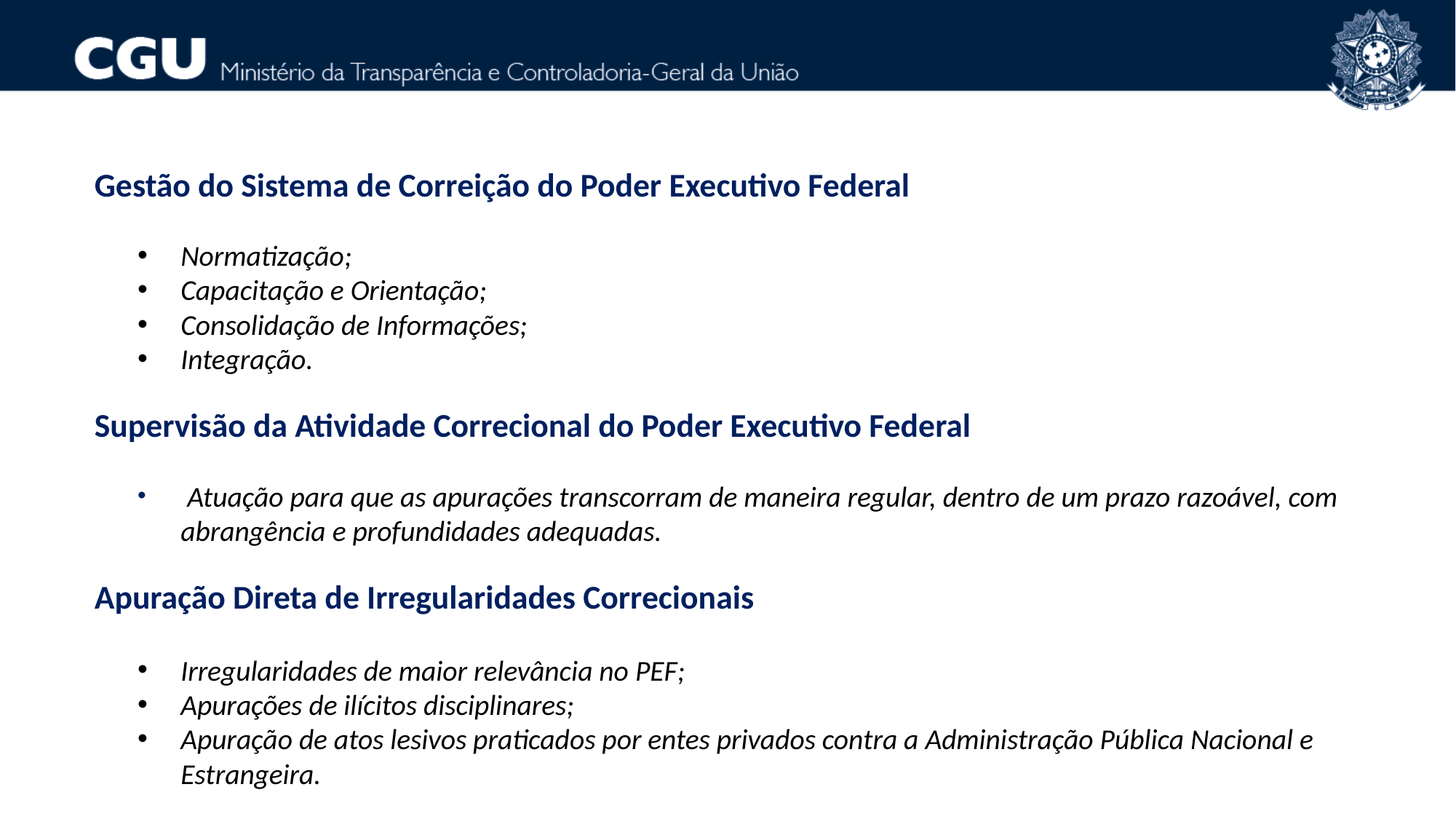

Gestão do Sistema de Correição do Poder Executivo Federal

Normatização;
Capacitação e Orientação;
Consolidação de Informações;
Integração.

Supervisão da Atividade Correcional do Poder Executivo Federal

 Atuação para que as apurações transcorram de maneira regular, dentro de um prazo razoável, com abrangência e profundidades adequadas.

Apuração Direta de Irregularidades Correcionais

Irregularidades de maior relevância no PEF;
Apurações de ilícitos disciplinares;
Apuração de atos lesivos praticados por entes privados contra a Administração Pública Nacional e Estrangeira.